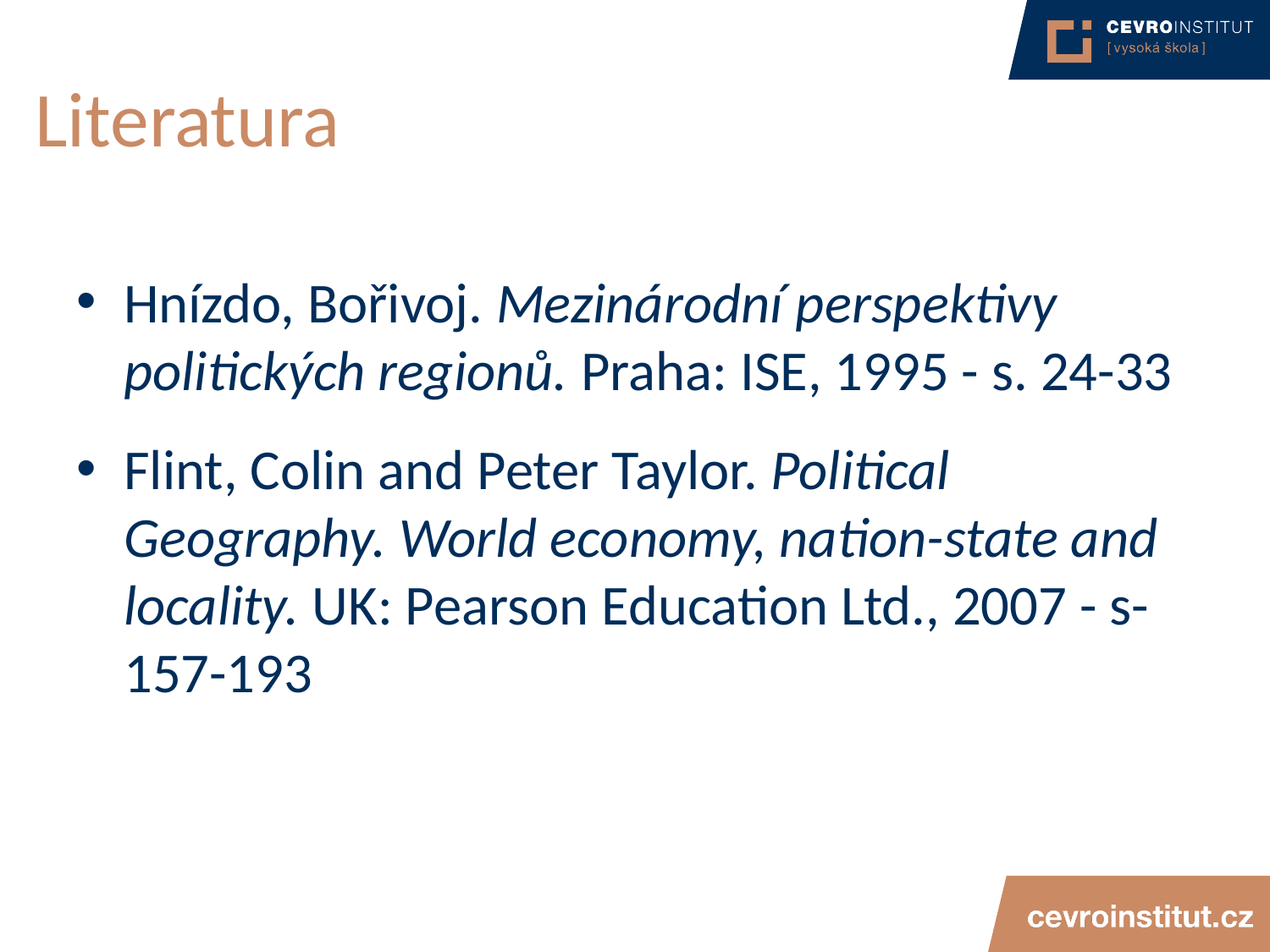

# Literatura
Hnízdo, Bořivoj. Mezinárodní perspektivy politických regionů. Praha: ISE, 1995 - s. 24-33
Flint, Colin and Peter Taylor. Political Geography. World economy, nation-state and locality. UK: Pearson Education Ltd., 2007 - s- 157-193